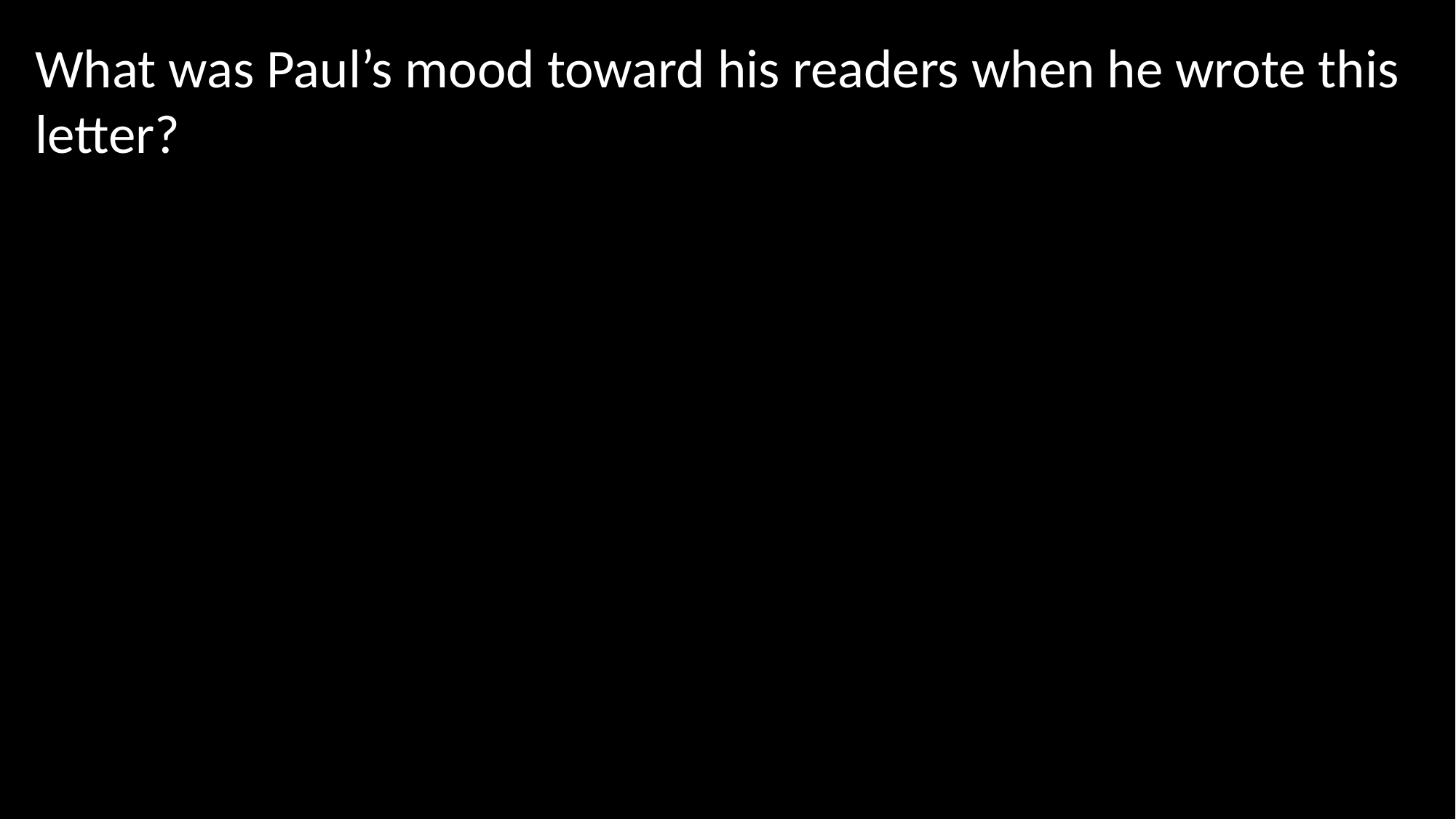

What was Paul’s mood toward his readers when he wrote this letter?